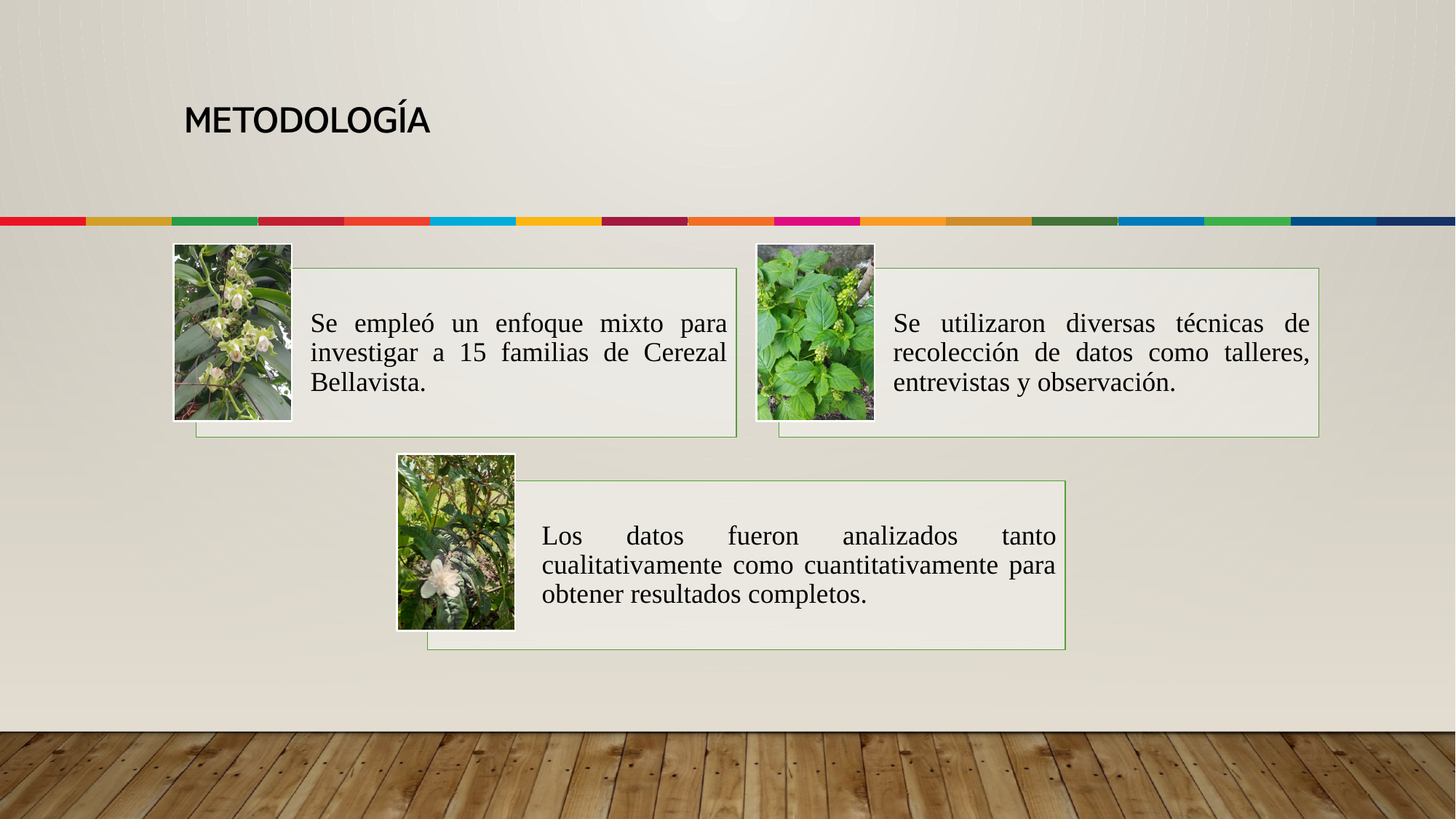

# Metodología
Se empleó un enfoque mixto para investigar a 15 familias de Cerezal Bellavista.
Se utilizaron diversas técnicas de recolección de datos como talleres, entrevistas y observación.
Los datos fueron analizados tanto cualitativamente como cuantitativamente para obtener resultados completos.